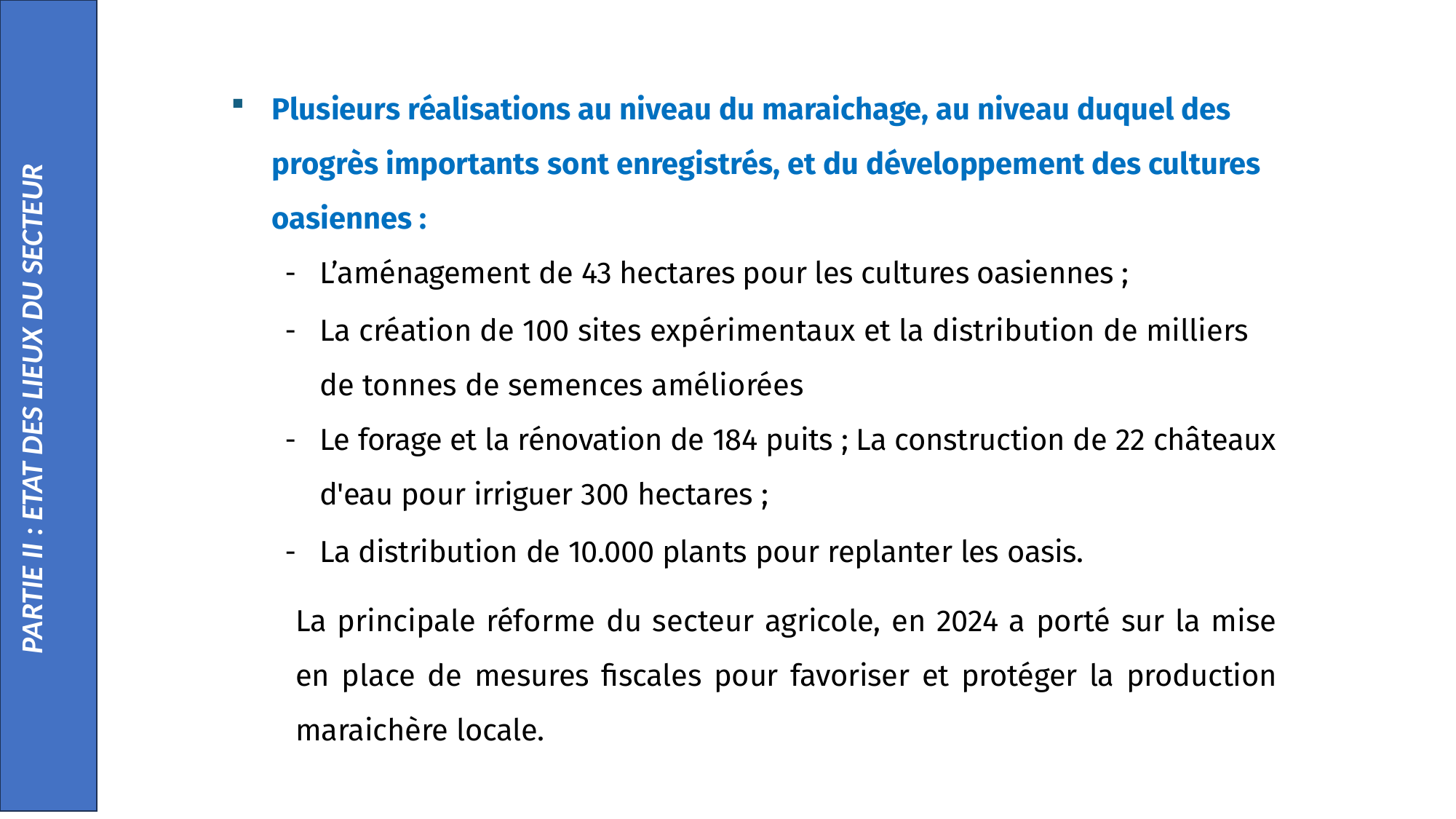

PARTIE II : ETAT DES LIEUX DU SECTEUR

Plusieurs réalisations au niveau du maraichage, au niveau duquel des progrès importants sont enregistrés, et du développement des cultures oasiennes :
L’aménagement de 43 hectares pour les cultures oasiennes ;
La création de 100 sites expérimentaux et la distribution de milliers de tonnes de semences améliorées
Le forage et la rénovation de 184 puits ; La construction de 22 châteaux d'eau pour irriguer 300 hectares ;
La distribution de 10.000 plants pour replanter les oasis.
La principale réforme du secteur agricole, en 2024 a porté sur la mise en place de mesures fiscales pour favoriser et protéger la production maraichère locale.